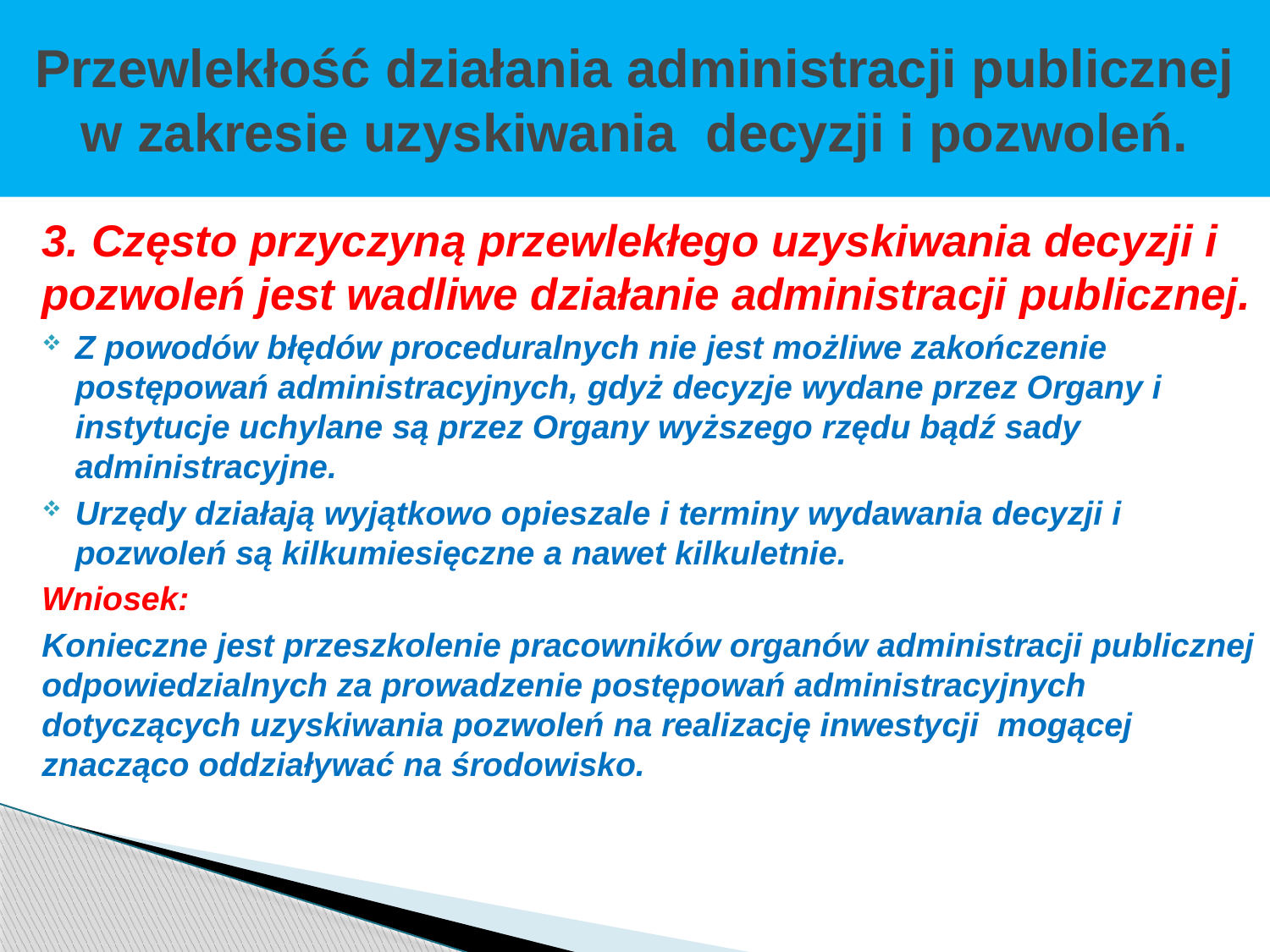

# Przewlekłość działania administracji publicznej w zakresie uzyskiwania  decyzji i pozwoleń.
3. Często przyczyną przewlekłego uzyskiwania decyzji i pozwoleń jest wadliwe działanie administracji publicznej.
Z powodów błędów proceduralnych nie jest możliwe zakończenie postępowań administracyjnych, gdyż decyzje wydane przez Organy i instytucje uchylane są przez Organy wyższego rzędu bądź sady administracyjne.
Urzędy działają wyjątkowo opieszale i terminy wydawania decyzji i pozwoleń są kilkumiesięczne a nawet kilkuletnie.
Wniosek:
Konieczne jest przeszkolenie pracowników organów administracji publicznej odpowiedzialnych za prowadzenie postępowań administracyjnych dotyczących uzyskiwania pozwoleń na realizację inwestycji  mogącej znacząco oddziaływać na środowisko.